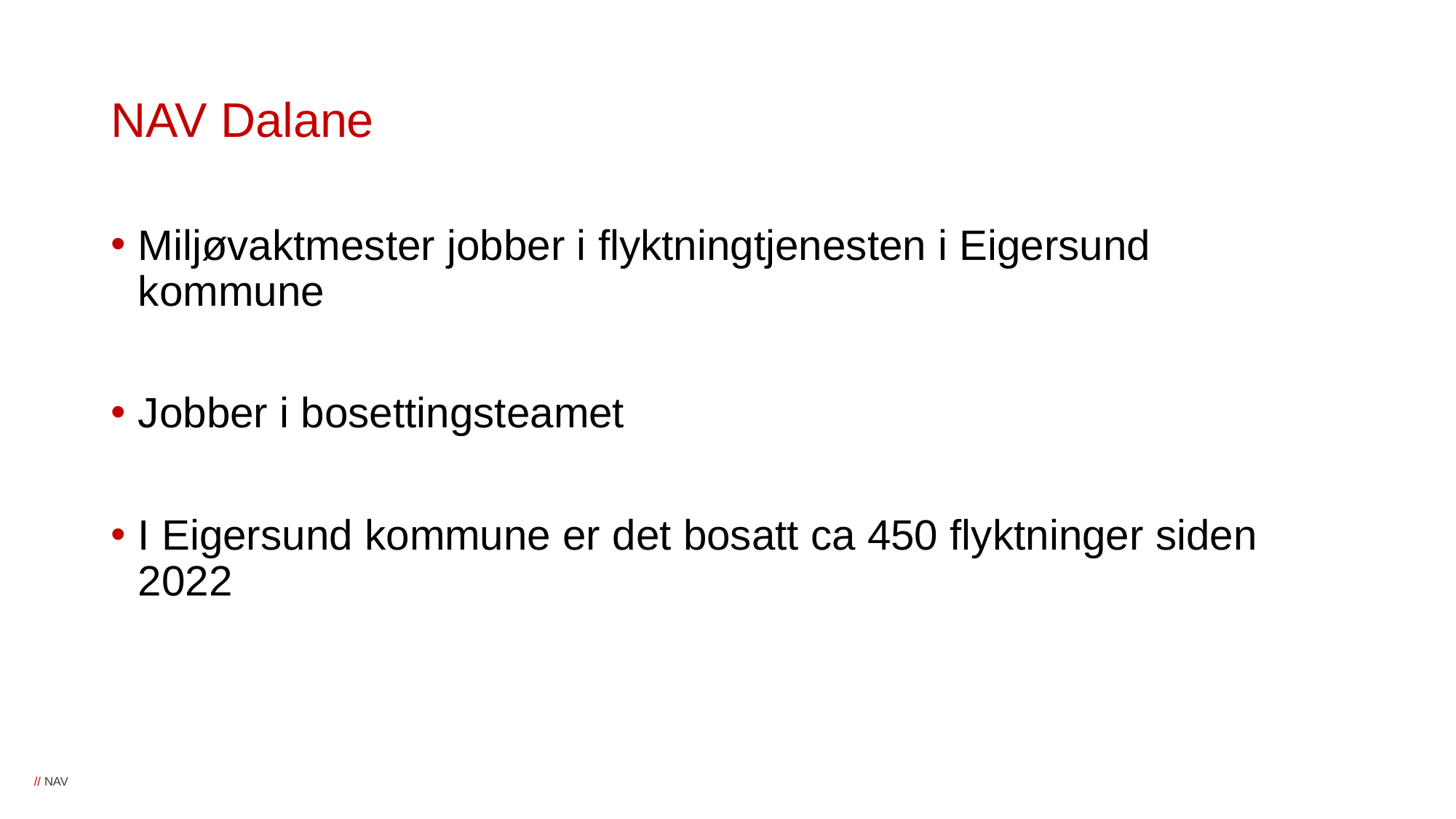

# NAV Dalane
Miljøvaktmester jobber i flyktningtjenesten i Eigersund kommune

Jobber i bosettingsteamet

I Eigersund kommune er det bosatt ca 450 flyktninger siden 2022